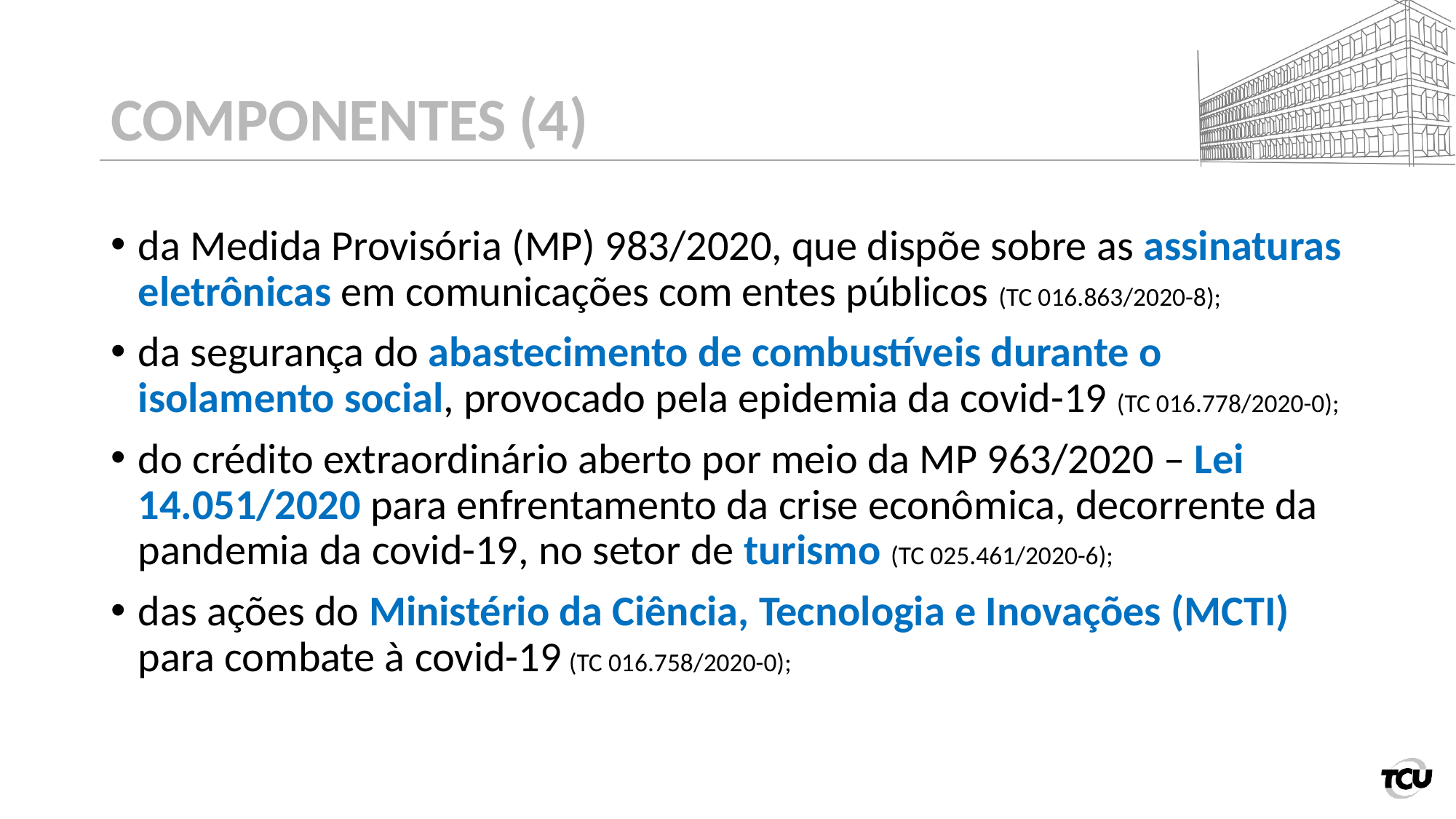

# COMPONENTES (4)
da Medida Provisória (MP) 983/2020, que dispõe sobre as assinaturas eletrônicas em comunicações com entes públicos (TC 016.863/2020-8);
da segurança do abastecimento de combustíveis durante o isolamento social, provocado pela epidemia da covid-19 (TC 016.778/2020-0);
do crédito extraordinário aberto por meio da MP 963/2020 – Lei 14.051/2020 para enfrentamento da crise econômica, decorrente da pandemia da covid-19, no setor de turismo (TC 025.461/2020-6);
das ações do Ministério da Ciência, Tecnologia e Inovações (MCTI) para combate à covid-19 (TC 016.758/2020-0);